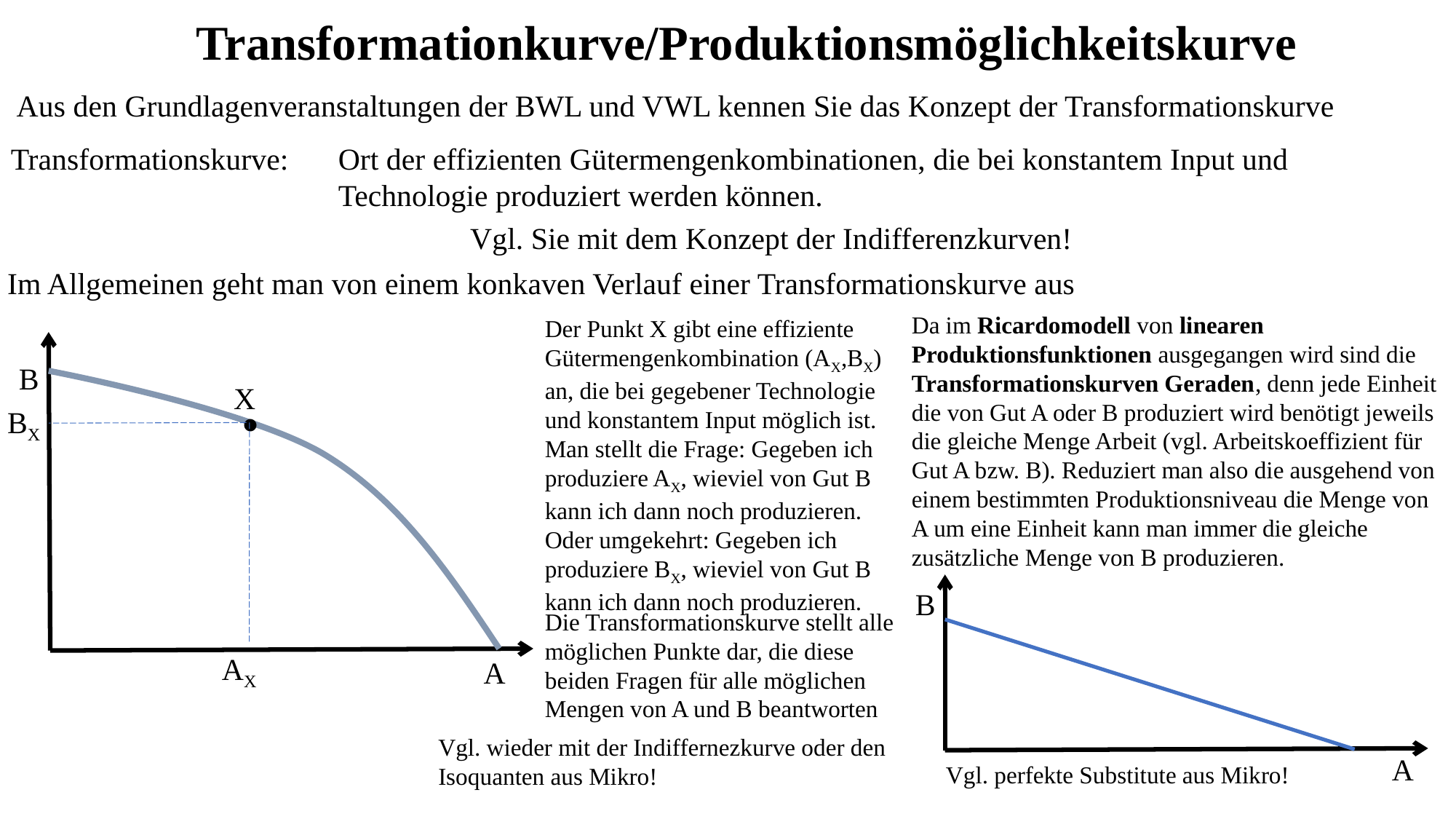

Transformationkurve/Produktionsmöglichkeitskurve
Aus den Grundlagenveranstaltungen der BWL und VWL kennen Sie das Konzept der Transformationskurve

Transformationskurve:	Ort der effizienten Gütermengenkombinationen, die bei konstantem Input und 					Technologie produziert werden können.

Vgl. Sie mit dem Konzept der Indifferenzkurven!

Im Allgemeinen geht man von einem konkaven Verlauf einer Transformationskurve aus

Da im Ricardomodell von linearen Produktionsfunktionen ausgegangen wird sind die Transformationskurven Geraden, denn jede Einheit die von Gut A oder B produziert wird benötigt jeweils die gleiche Menge Arbeit (vgl. Arbeitskoeffizient für Gut A bzw. B). Reduziert man also die ausgehend von einem bestimmten Produktionsniveau die Menge von A um eine Einheit kann man immer die gleiche zusätzliche Menge von B produzieren.

Der Punkt X gibt eine effiziente Gütermengenkombination (AX,BX) an, die bei gegebener Technologie und konstantem Input möglich ist. Man stellt die Frage: Gegeben ich produziere AX, wieviel von Gut B kann ich dann noch produzieren.
Oder umgekehrt: Gegeben ich produziere BX, wieviel von Gut B kann ich dann noch produzieren.

.

B

X

BX

B

Die Transformationskurve stellt alle möglichen Punkte dar, die diese beiden Fragen für alle möglichen Mengen von A und B beantworten

AX

A

Vgl. wieder mit der Indiffernezkurve oder den Isoquanten aus Mikro!

A

Vgl. perfekte Substitute aus Mikro!